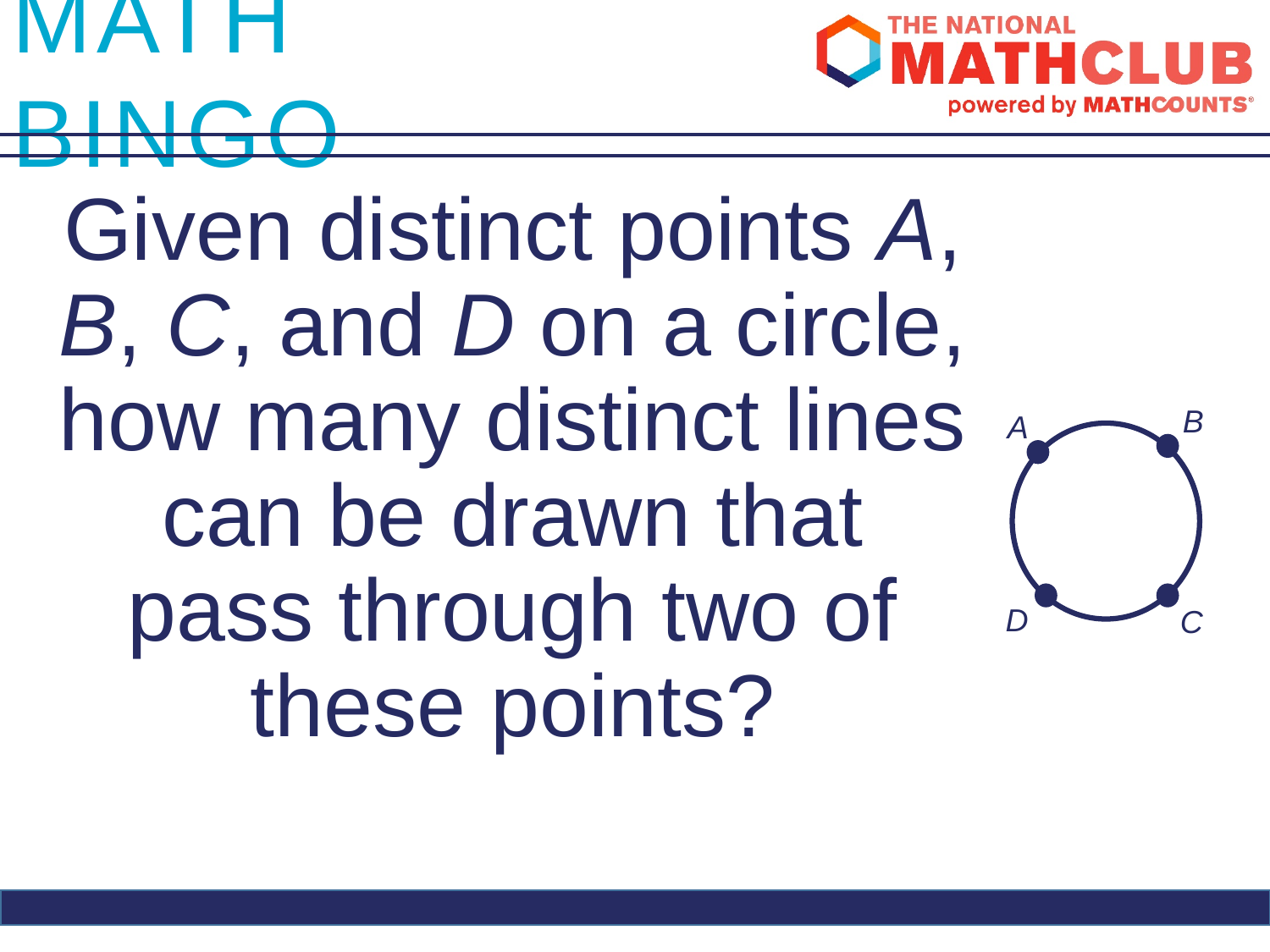

Given distinct points A, B, C, and D on a circle, how many distinct lines can be drawn that pass through two of these points?
B
A

D
C